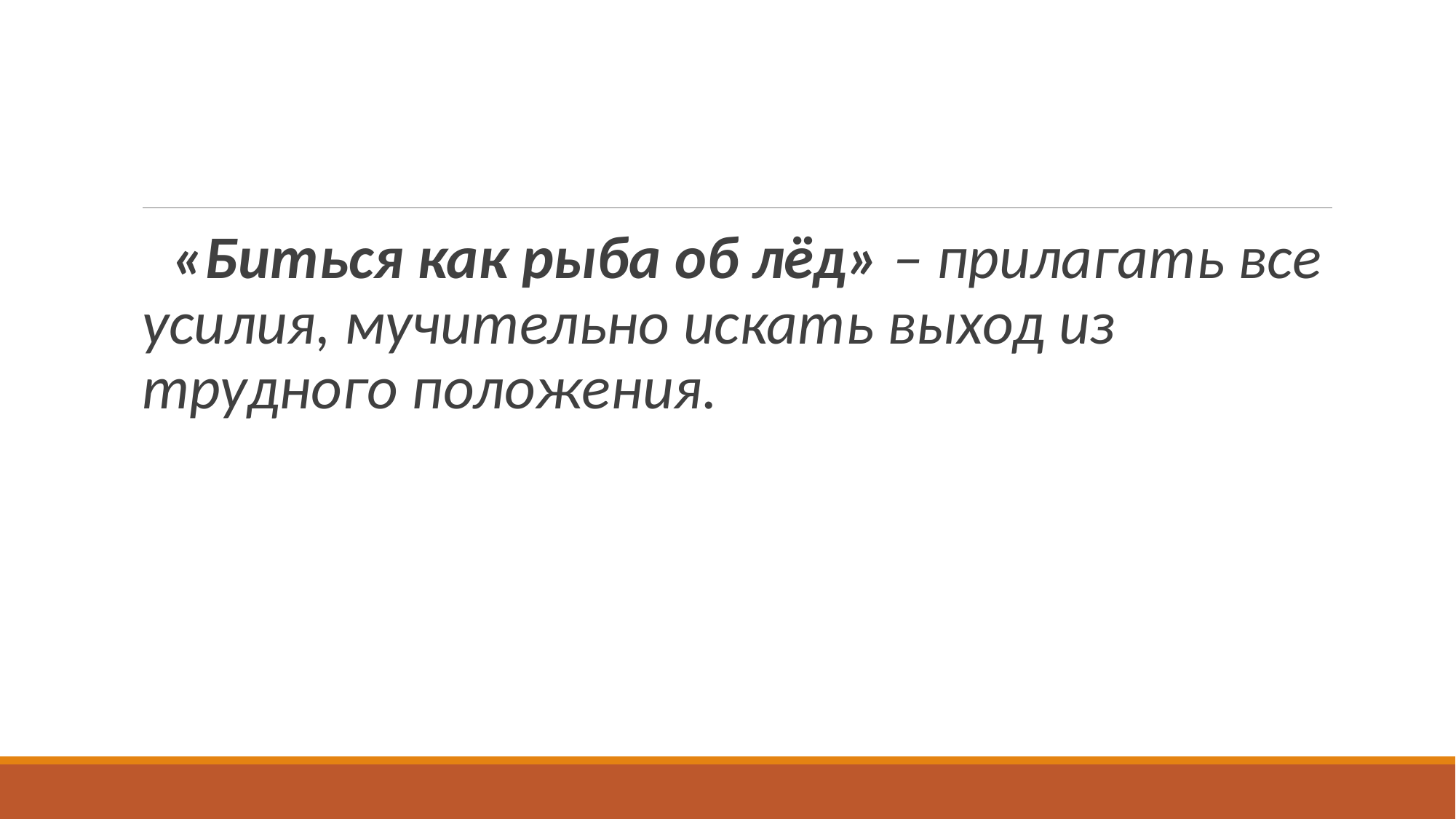

#
   «Биться как рыба об лёд» – прилагать все усилия, мучительно искать выход из трудного положения.